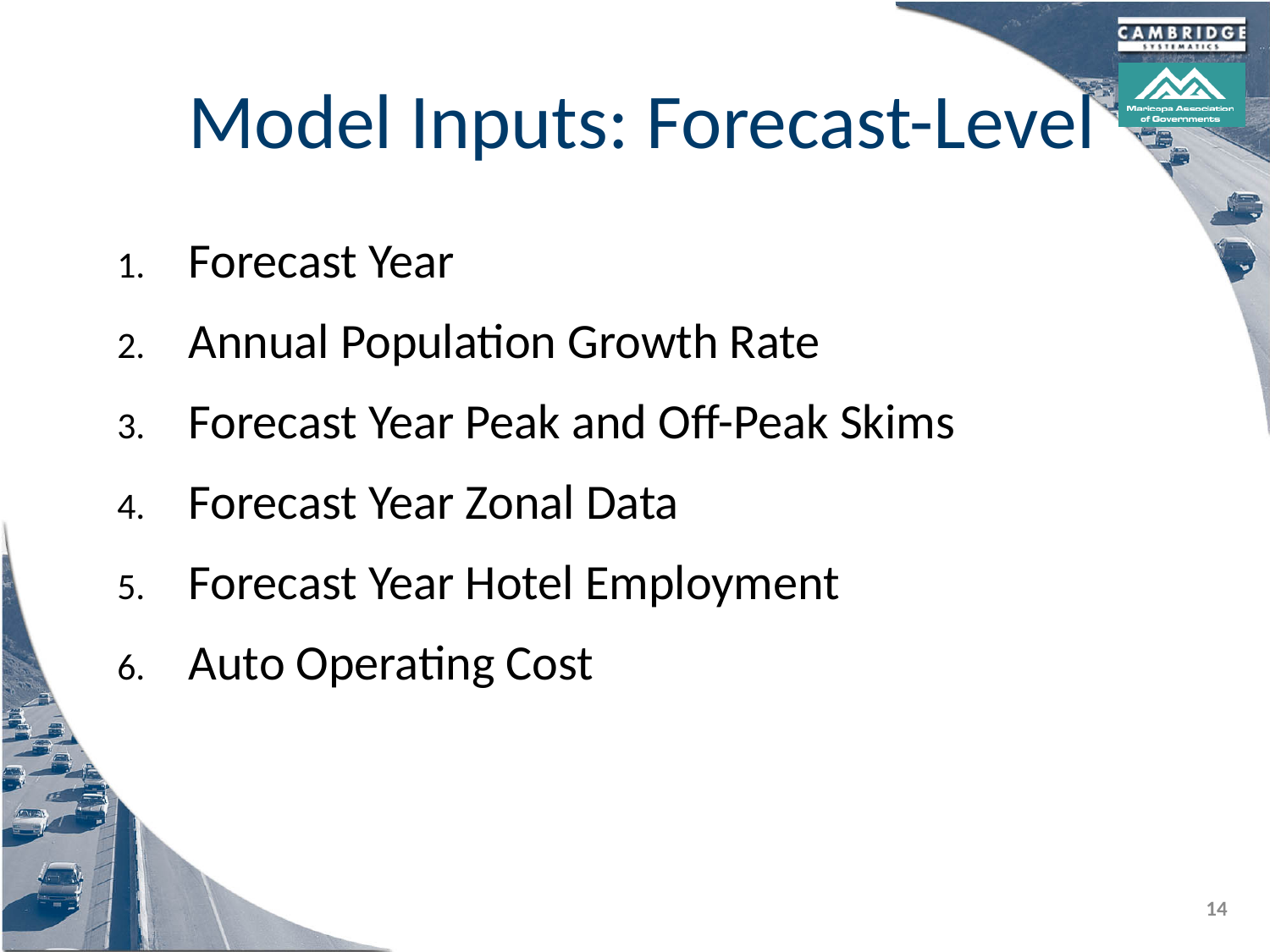

# Model Inputs: Forecast-Level
Forecast Year
Annual Population Growth Rate
Forecast Year Peak and Off-Peak Skims
Forecast Year Zonal Data
Forecast Year Hotel Employment
Auto Operating Cost
14